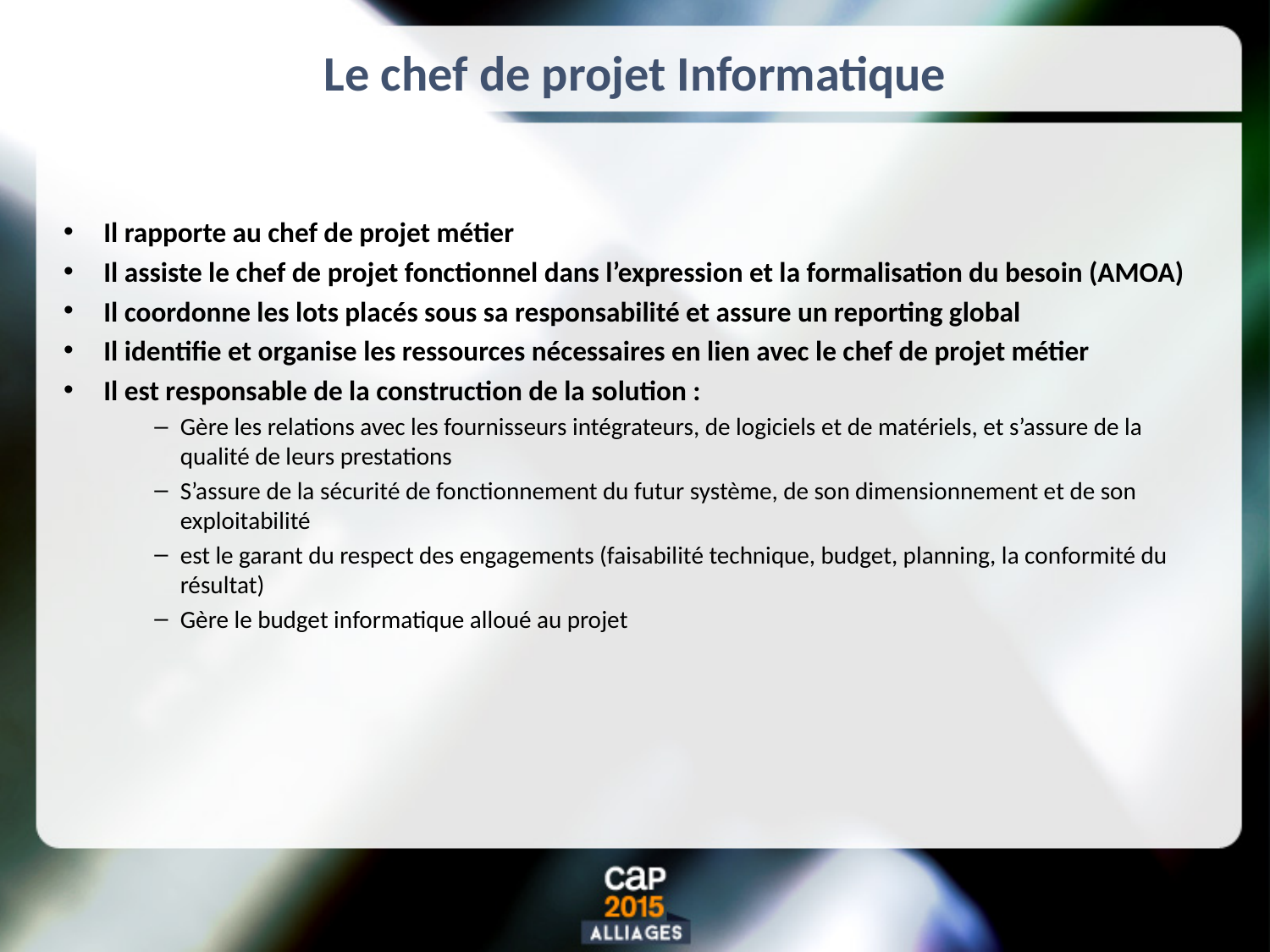

# Le chef de projet Informatique
Il rapporte au chef de projet métier
Il assiste le chef de projet fonctionnel dans l’expression et la formalisation du besoin (AMOA)
Il coordonne les lots placés sous sa responsabilité et assure un reporting global
Il identifie et organise les ressources nécessaires en lien avec le chef de projet métier
Il est responsable de la construction de la solution :
Gère les relations avec les fournisseurs intégrateurs, de logiciels et de matériels, et s’assure de la qualité de leurs prestations
S’assure de la sécurité de fonctionnement du futur système, de son dimensionnement et de son exploitabilité
est le garant du respect des engagements (faisabilité technique, budget, planning, la conformité du résultat)
Gère le budget informatique alloué au projet